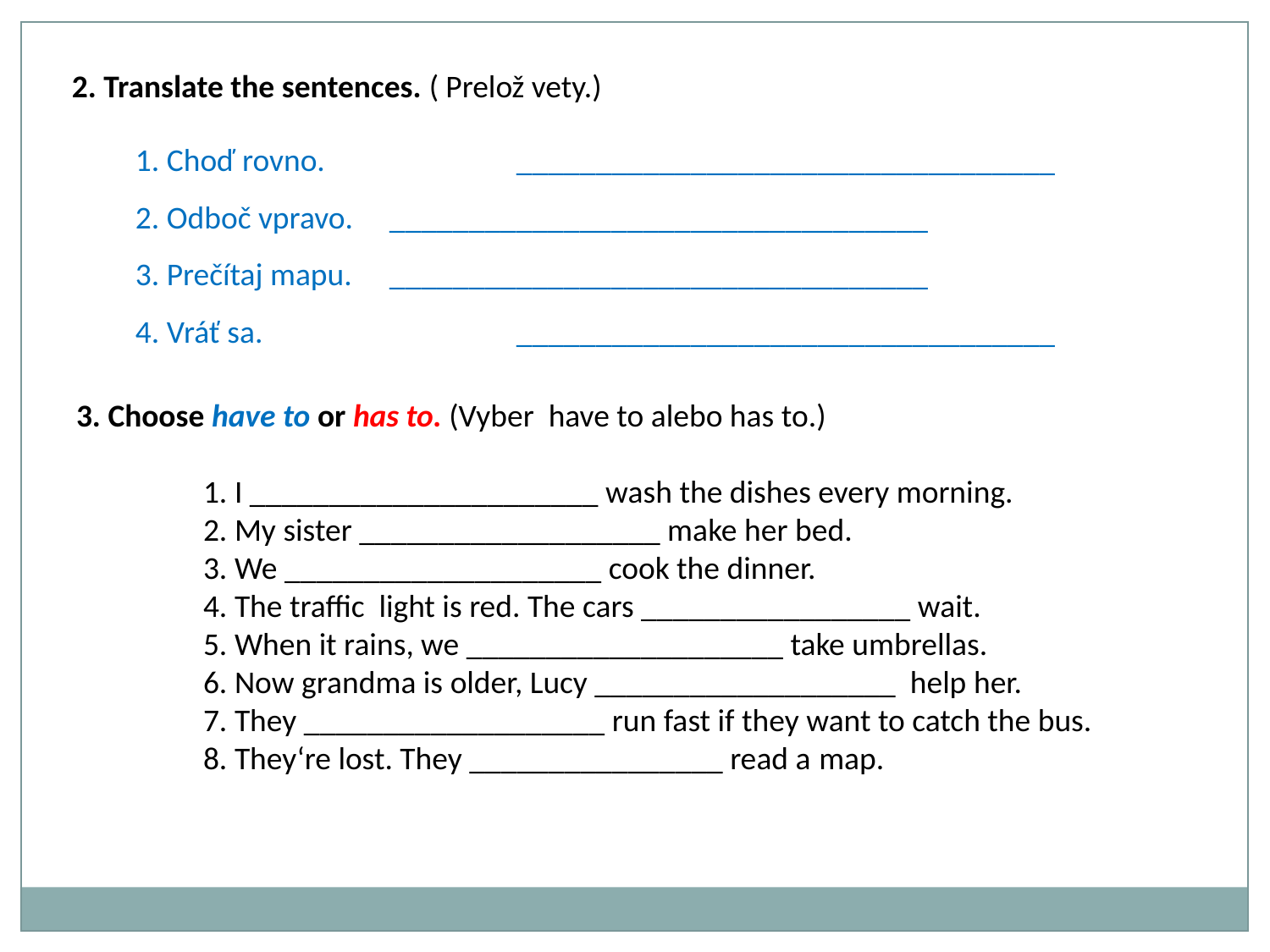

2. Translate the sentences. ( Prelož vety.)

1. Choď rovno.	 	__________________________________
2. Odboč vpravo. 	__________________________________
3. Prečítaj mapu. 	__________________________________
4. Vráť sa.		__________________________________
3. Choose have to or has to. (Vyber  have to alebo has to.)

	1. I ______________________ wash the dishes every morning.
	2. My sister ___________________ make her bed.
	3. We ____________________ cook the dinner.
	4. The traffic  light is red. The cars _________________ wait.
	5. When it rains, we ____________________ take umbrellas.
	6. Now grandma is older, Lucy ___________________  help her.
	7. They ___________________ run fast if they want to catch the bus.
	8. They‘re lost. They ________________ read a map.